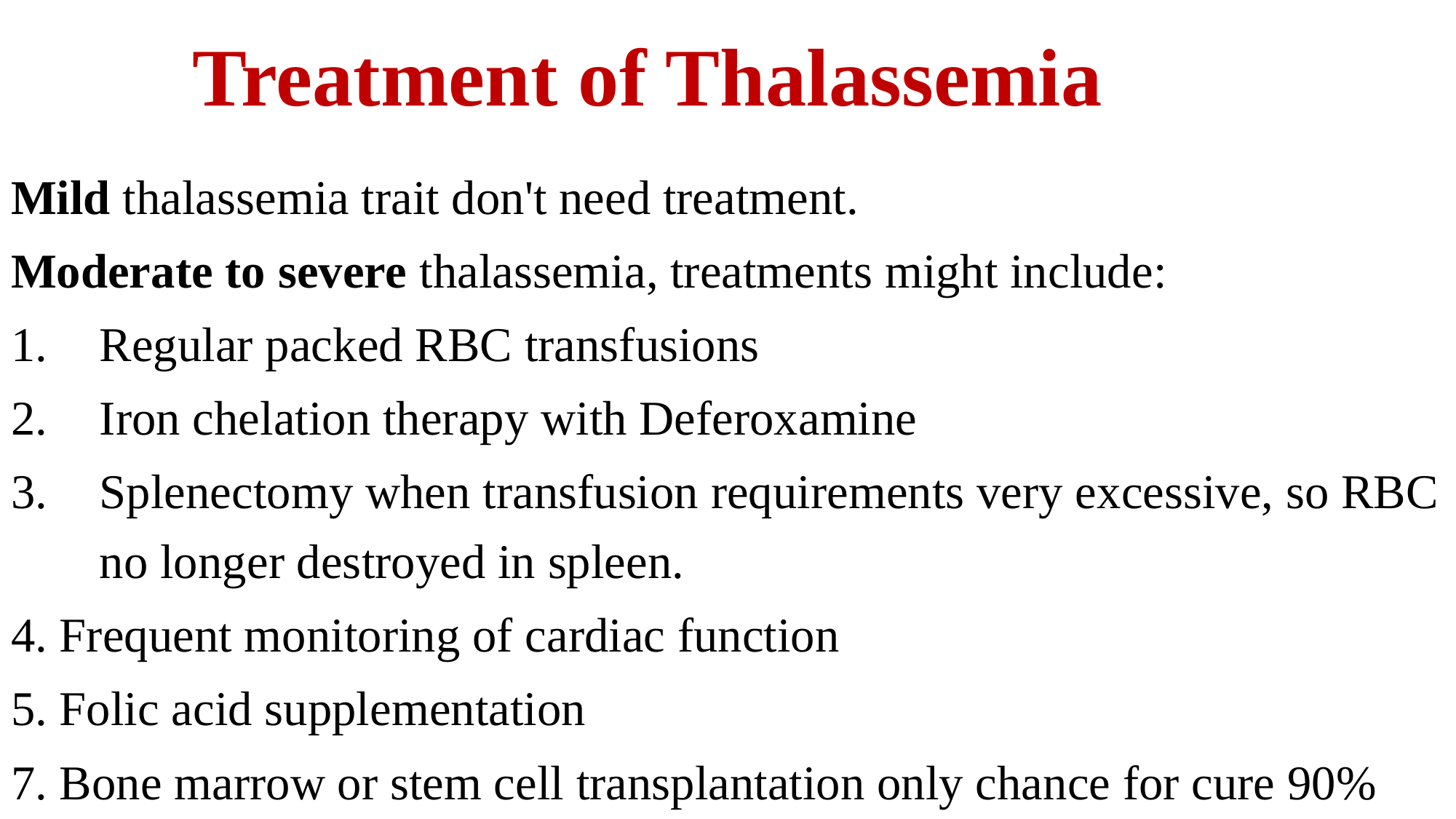

# Treatment of Thalassemia
Mild thalassemia trait don't need treatment.
Moderate to severe thalassemia, treatments might include:
Regular packed RBC transfusions
Iron chelation therapy with Deferoxamine
Splenectomy when transfusion requirements very excessive, so RBC no longer destroyed in spleen.
4. Frequent monitoring of cardiac function
5. Folic acid supplementation
7. Bone marrow or stem cell transplantation only chance for cure 90%